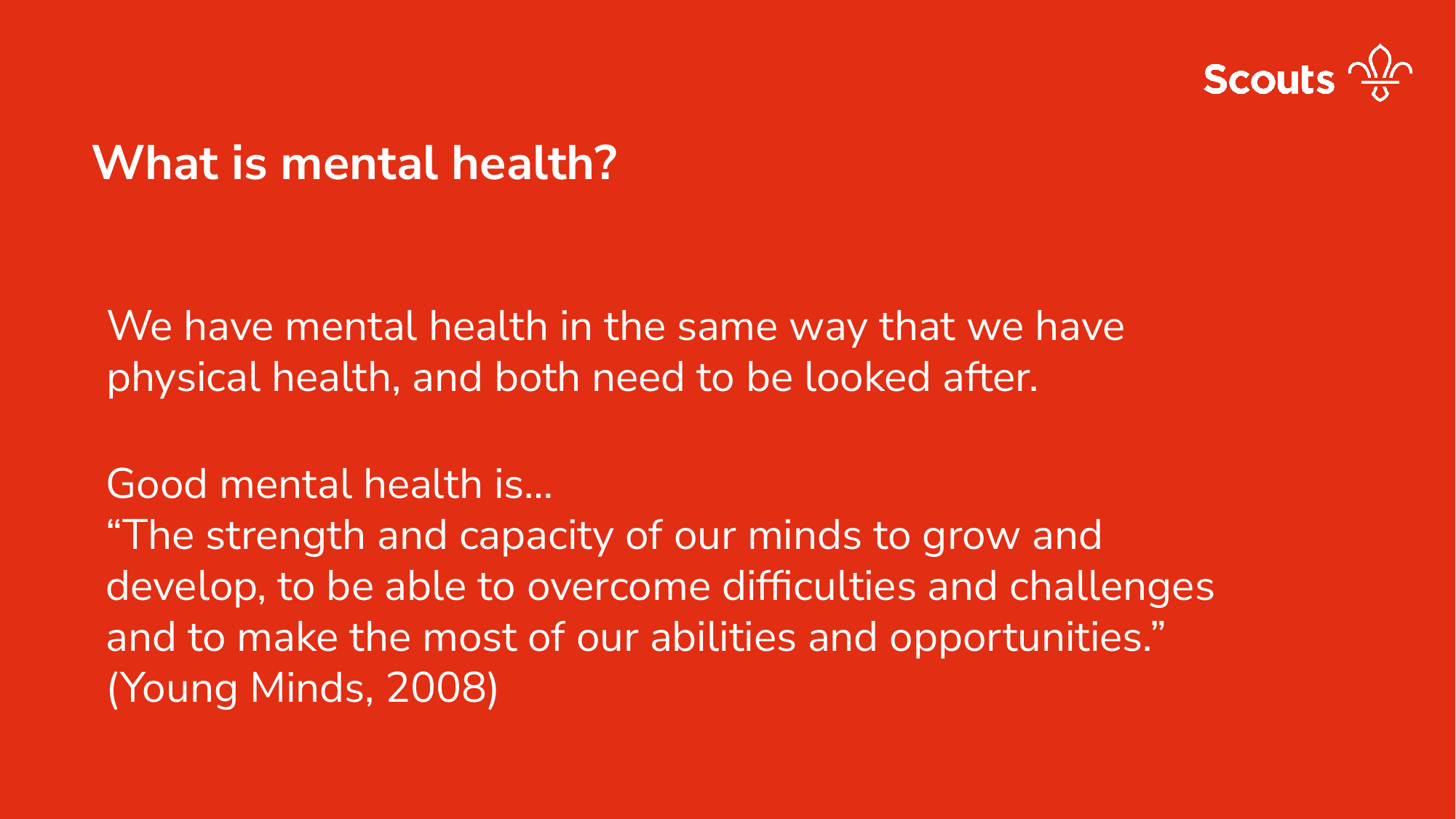

What is mental health?

We have mental health in the same way that we have physical health, and both need to be looked after.
Good mental health is…
“The strength and capacity of our minds to grow and develop, to be able to overcome difficulties and challenges and to make the most of our abilities and opportunities.”
(Young Minds, 2008)